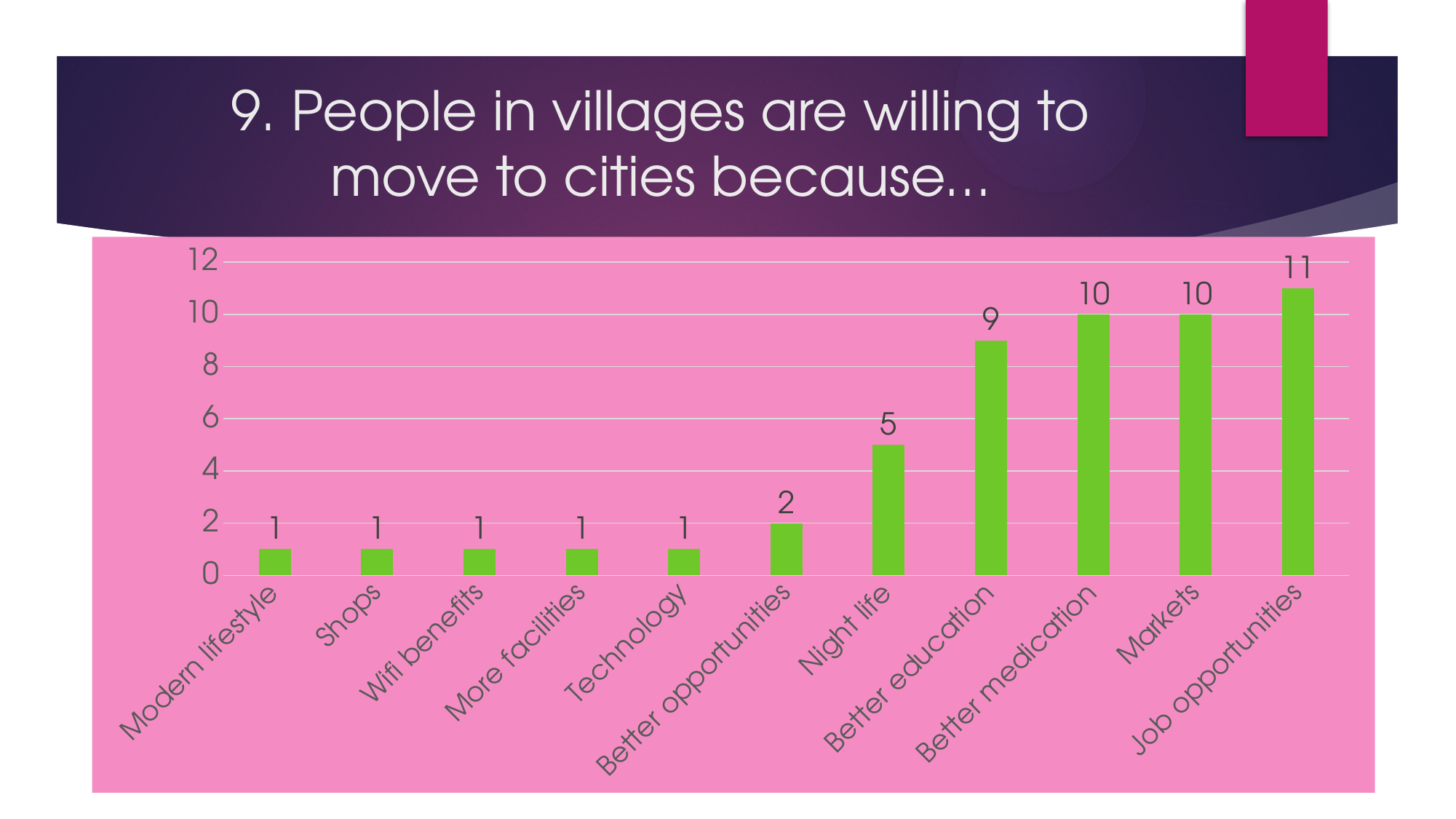

# 9. People in villages are willing to move to cities because…

### Chart

| Category |  |
|---|---|
| Modern lifestyle | 1.0 |
| Shops | 1.0 |
| Wifi benefits | 1.0 |
| More facilities | 1.0 |
| Technology | 1.0 |
| Better opportunities | 2.0 |
| Night life | 5.0 |
| Better education | 9.0 |
| Better medication | 10.0 |
| Markets | 10.0 |
| Job opportunities | 11.0 |